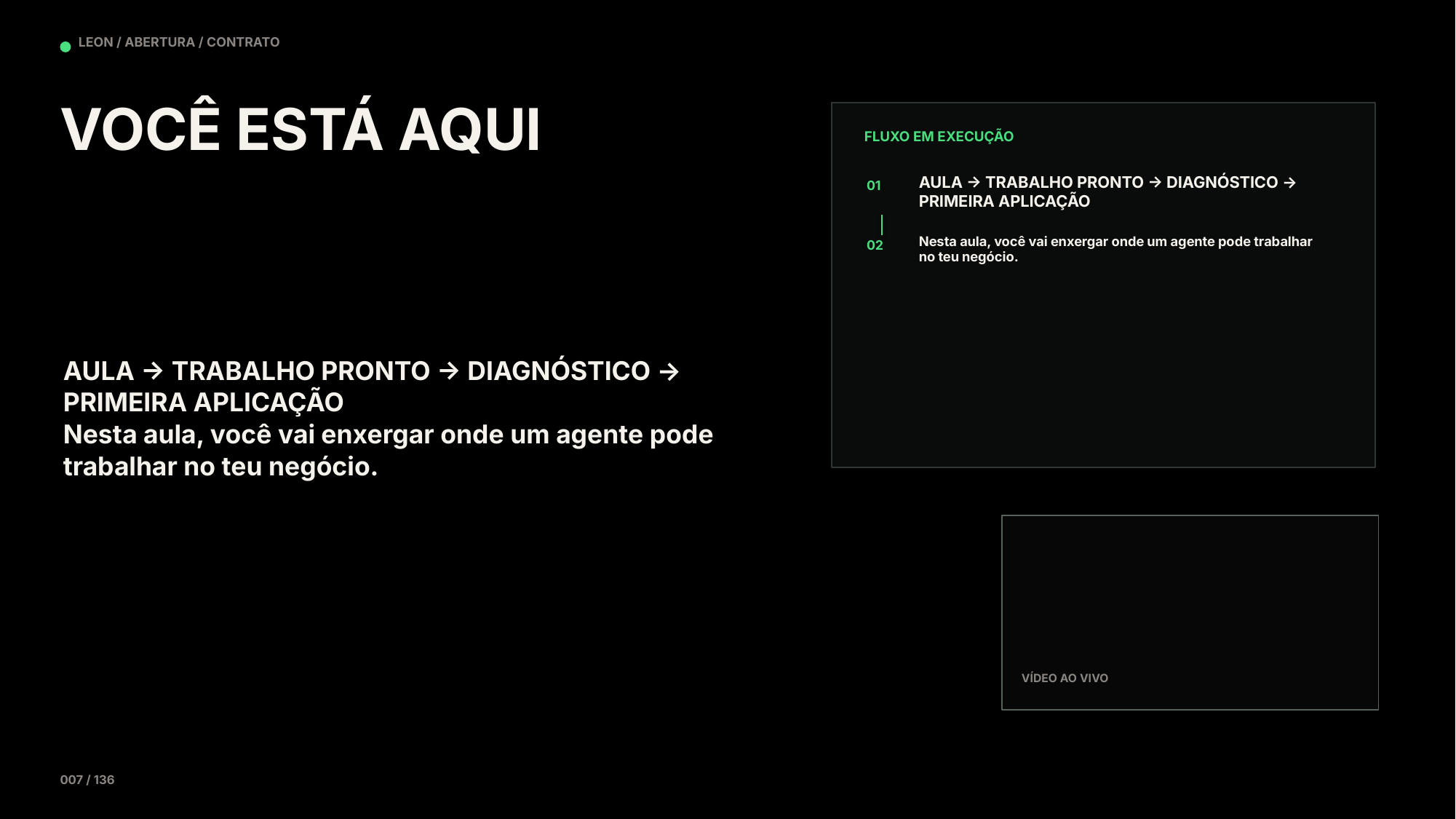

LEON / ABERTURA / CONTRATO

VOCÊ ESTÁ AQUI

FLUXO EM EXECUÇÃO
AULA → TRABALHO PRONTO → DIAGNÓSTICO → PRIMEIRA APLICAÇÃO
01
Nesta aula, você vai enxergar onde um agente pode trabalhar no teu negócio.
02
AULA → TRABALHO PRONTO → DIAGNÓSTICO → PRIMEIRA APLICAÇÃO
Nesta aula, você vai enxergar onde um agente pode trabalhar no teu negócio.

VÍDEO AO VIVO
007 / 136